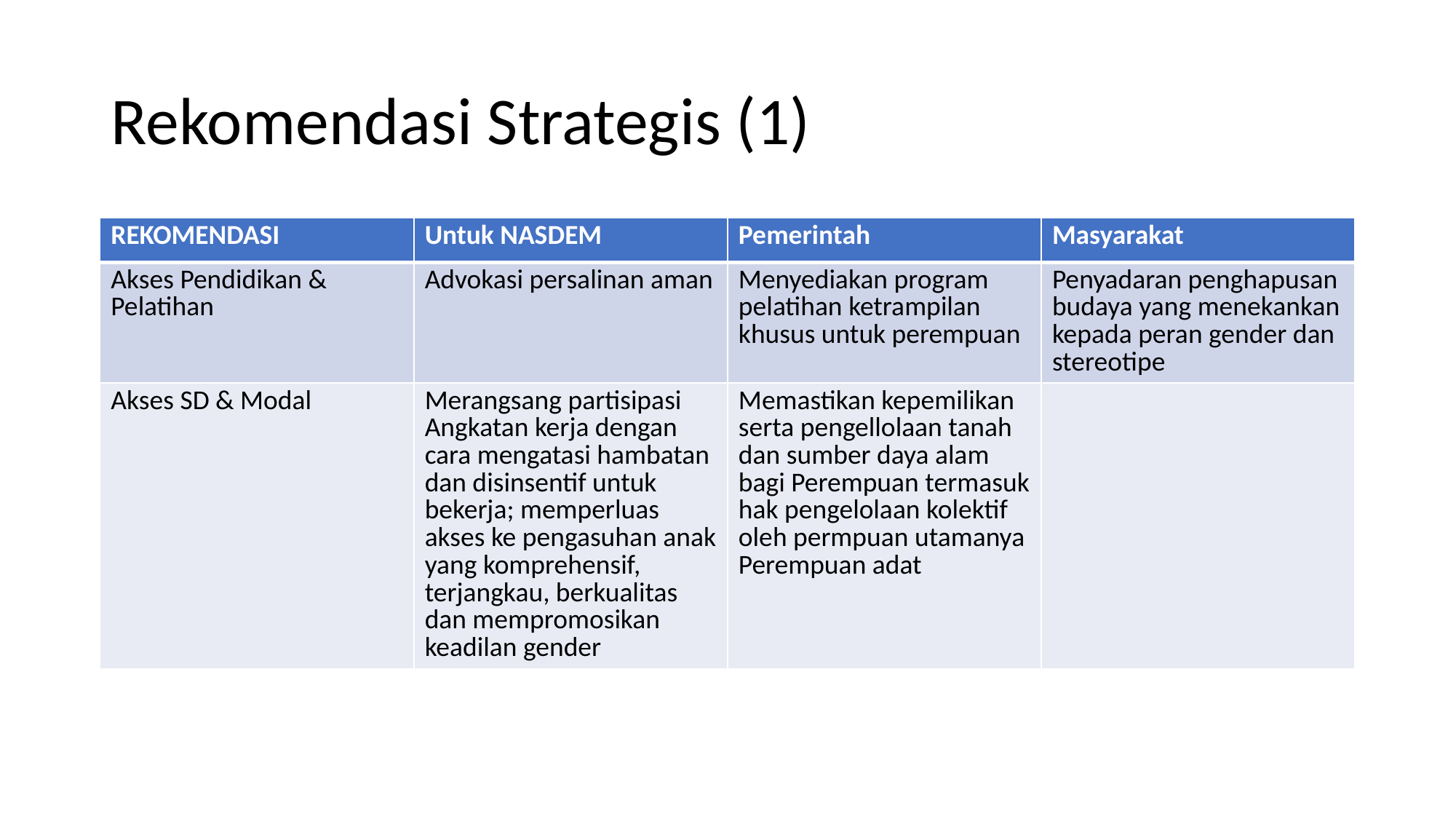

# Rekomendasi Strategis (1)
| REKOMENDASI | Untuk NASDEM | Pemerintah | Masyarakat |
| --- | --- | --- | --- |
| Akses Pendidikan & Pelatihan | Advokasi persalinan aman | Menyediakan program pelatihan ketrampilan khusus untuk perempuan | Penyadaran penghapusan budaya yang menekankan kepada peran gender dan stereotipe |
| Akses SD & Modal | Merangsang partisipasi Angkatan kerja dengan cara mengatasi hambatan dan disinsentif untuk bekerja; memperluas akses ke pengasuhan anak yang komprehensif, terjangkau, berkualitas dan mempromosikan keadilan gender | Memastikan kepemilikan serta pengellolaan tanah dan sumber daya alam bagi Perempuan termasuk hak pengelolaan kolektif oleh permpuan utamanya Perempuan adat |  |